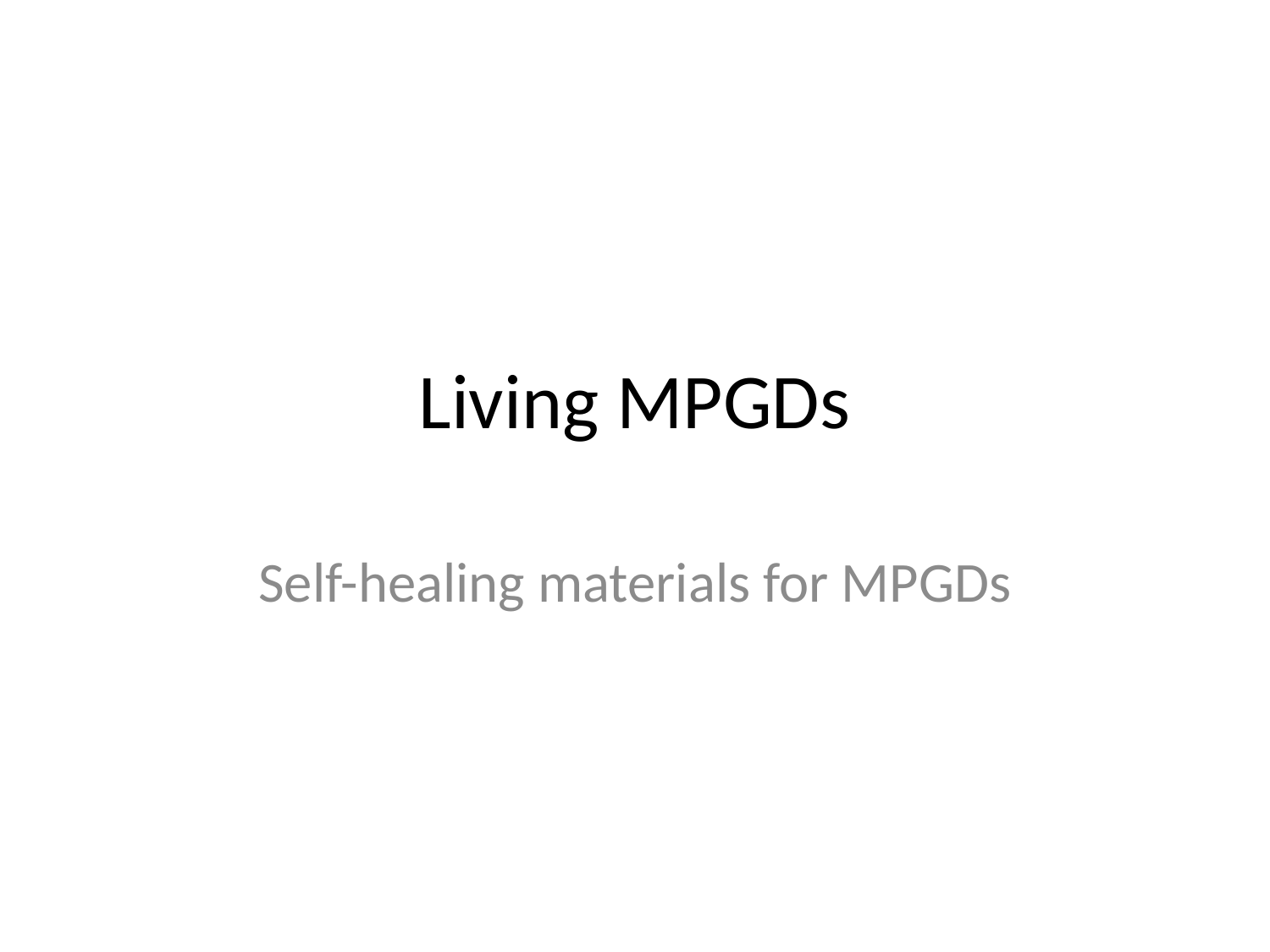

# Living MPGDs
Self-healing materials for MPGDs